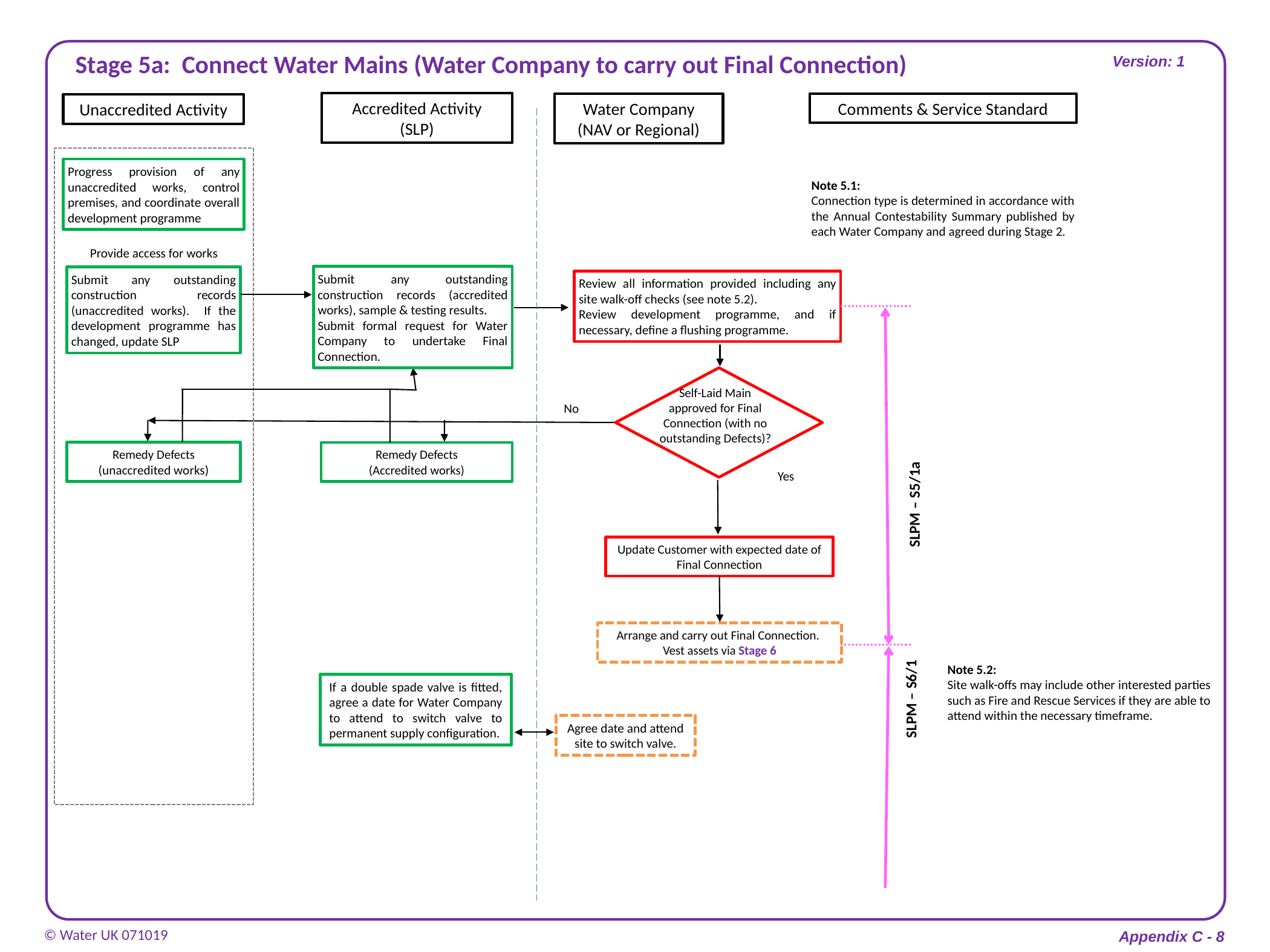

Version: 1

Stage 5a:  Connect Water Mains (Water Company to carry out Final Connection)

Accredited Activity
(SLP)
Comments & Service Standard
Water Company
(NAV or Regional)
Unaccredited Activity

Provide access for works

Progress provision of any unaccredited works, control premises, and coordinate overall development programme
Note 5.1:
Connection type is determined in accordance with the Annual Contestability Summary published by each Water Company and agreed during Stage 2.
Submit any outstanding construction records (accredited works), sample & testing results.
Submit formal request for Water Company to undertake Final Connection.
Submit any outstanding construction records (unaccredited works).  If the development programme has changed, update SLP
Review all information provided including any site walk-off checks (see note 5.2).
Review development programme, and if necessary, define a flushing programme.

Self-Laid Main approved for Final Connection (with no outstanding Defects)?
No
Remedy Defects
(unaccredited works)
Remedy Defects
(Accredited works)
Yes
SLPM – S5/1a
Update Customer with expected date of Final Connection
Arrange and carry out Final Connection.  Vest assets via Stage 6
Note 5.2:
Site walk-offs may include other interested parties such as Fire and Rescue Services if they are able to attend within the necessary timeframe.
If a double spade valve is fitted, agree a date for Water Company to attend to switch valve to permanent supply configuration.
SLPM – S6/1
Agree date and attend site to switch valve.
 © Water UK 071019
 Appendix C - 8